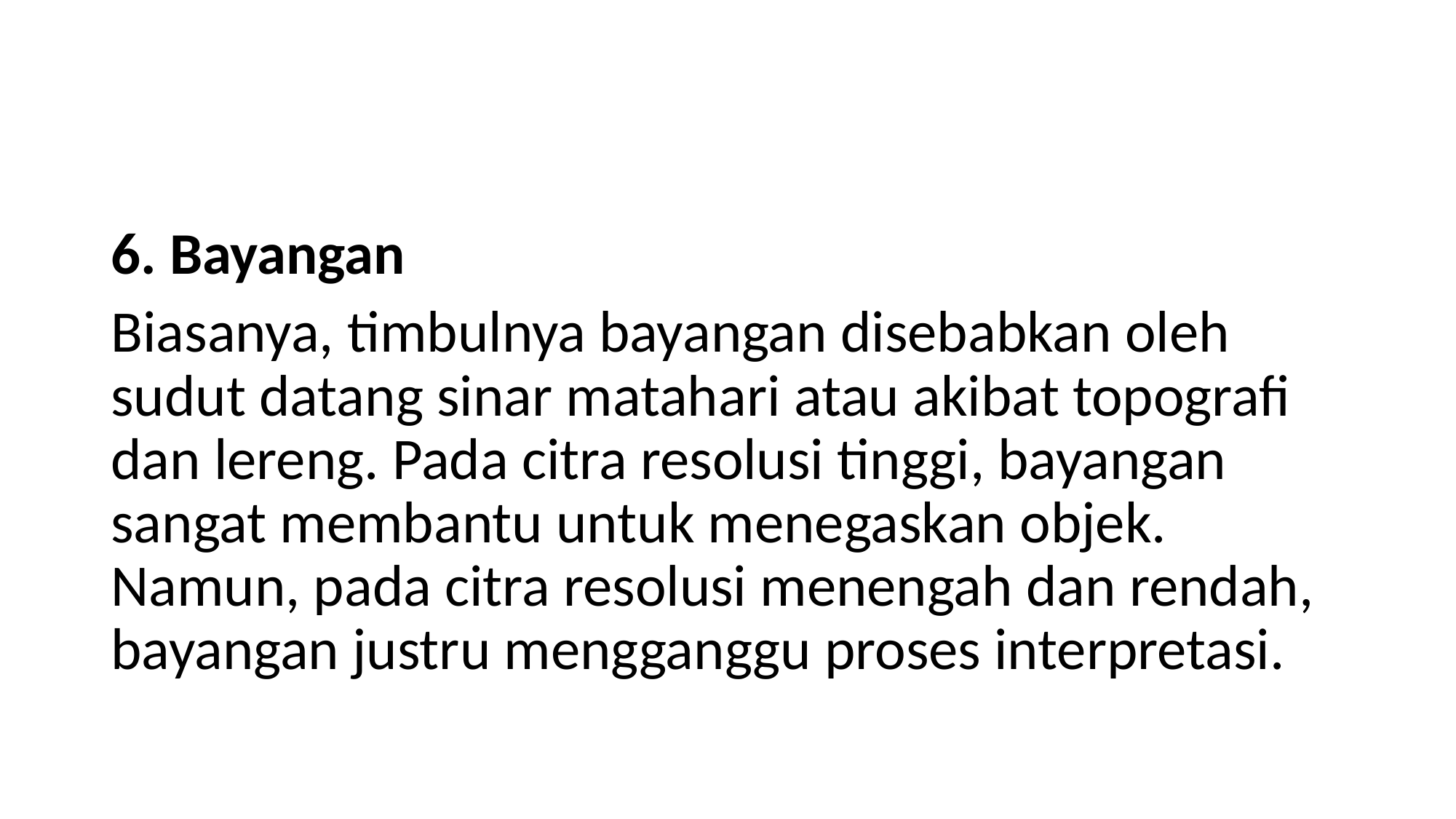

#
6. Bayangan
Biasanya, timbulnya bayangan disebabkan oleh sudut datang sinar matahari atau akibat topografi dan lereng. Pada citra resolusi tinggi, bayangan sangat membantu untuk menegaskan objek. Namun, pada citra resolusi menengah dan rendah, bayangan justru mengganggu proses interpretasi.